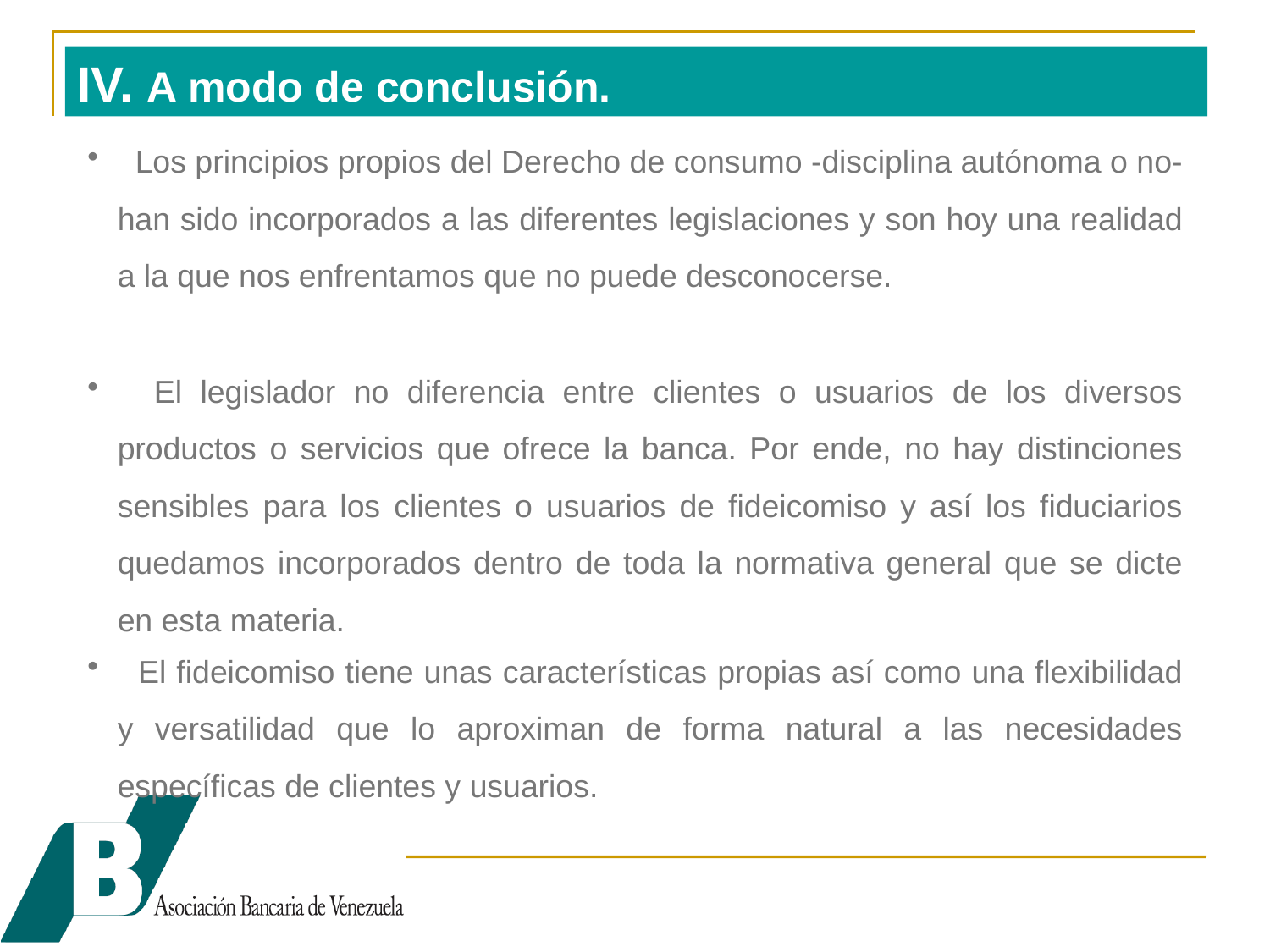

IV. A modo de conclusión.
  Los principios propios del Derecho de consumo -disciplina autónoma o no- han sido incorporados a las diferentes legislaciones y son hoy una realidad a la que nos enfrentamos que no puede desconocerse.
  El legislador no diferencia entre clientes o usuarios de los diversos productos o servicios que ofrece la banca. Por ende, no hay distinciones sensibles para los clientes o usuarios de fideicomiso y así los fiduciarios quedamos incorporados dentro de toda la normativa general que se dicte en esta materia.
  El fideicomiso tiene unas características propias así como una flexibilidad y versatilidad que lo aproximan de forma natural a las necesidades específicas de clientes y usuarios.